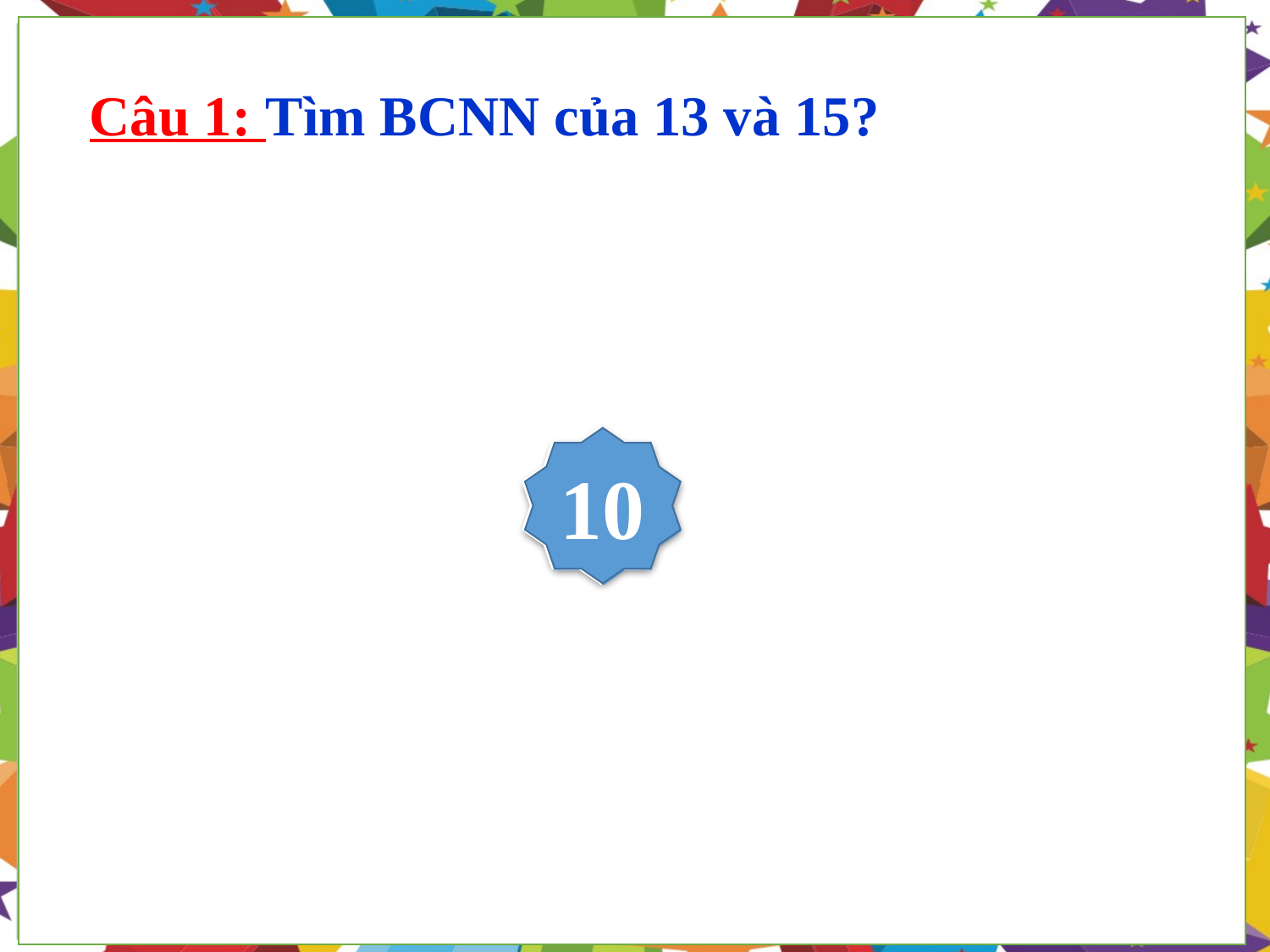

Câu 1: Tìm BCNN của 13 và 15?
8
4
5
9
2
10
Hết giờ
1
3
6
7